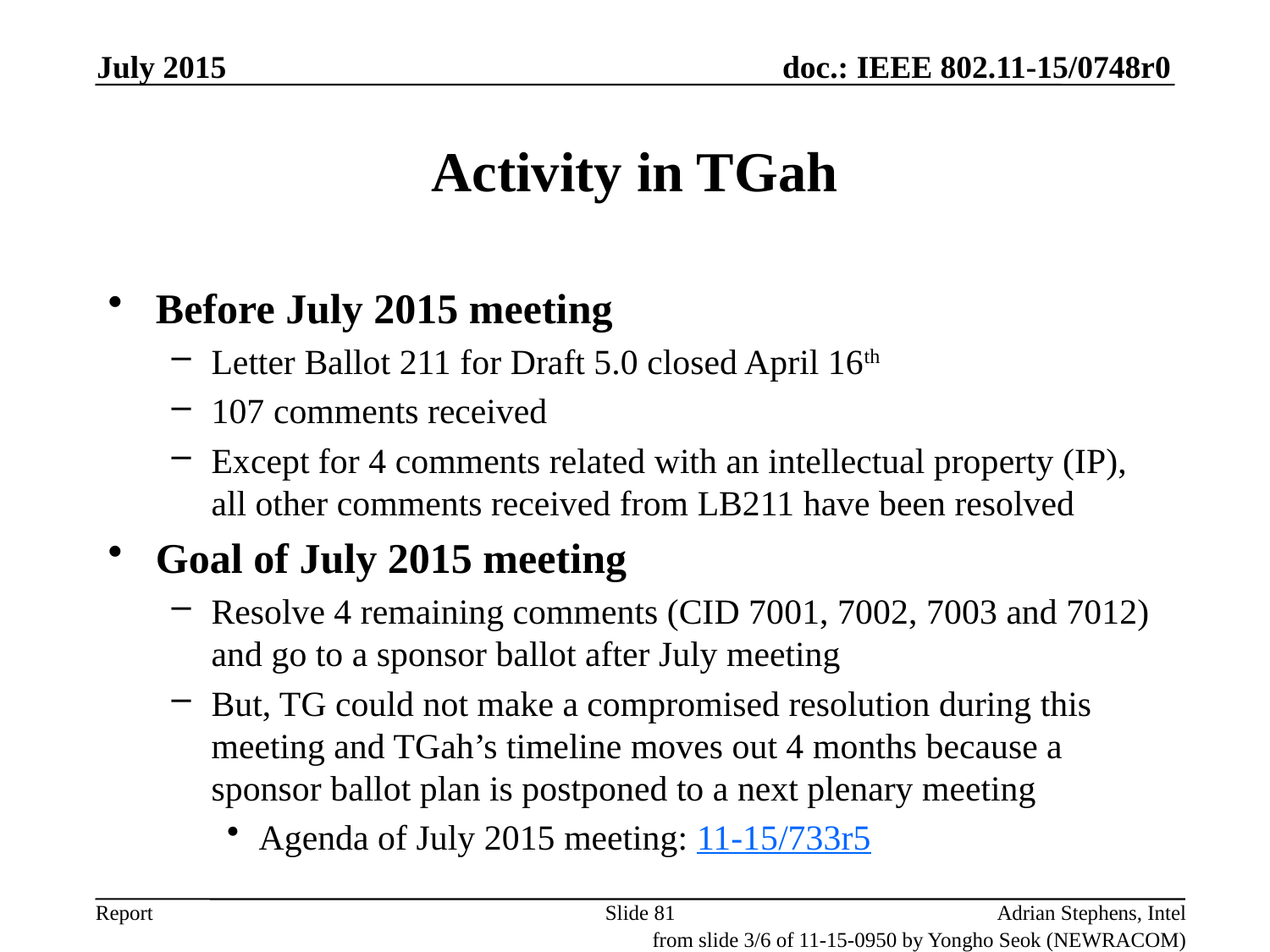

July 2015
# Activity in TGah
Before July 2015 meeting
Letter Ballot 211 for Draft 5.0 closed April 16th
107 comments received
Except for 4 comments related with an intellectual property (IP), all other comments received from LB211 have been resolved
Goal of July 2015 meeting
Resolve 4 remaining comments (CID 7001, 7002, 7003 and 7012) and go to a sponsor ballot after July meeting
But, TG could not make a compromised resolution during this meeting and TGah’s timeline moves out 4 months because a sponsor ballot plan is postponed to a next plenary meeting
Agenda of July 2015 meeting: 11-15/733r5

Slide 81
Adrian Stephens, Intel
from slide 3/6 of 11-15-0950 by Yongho Seok (NEWRACOM)